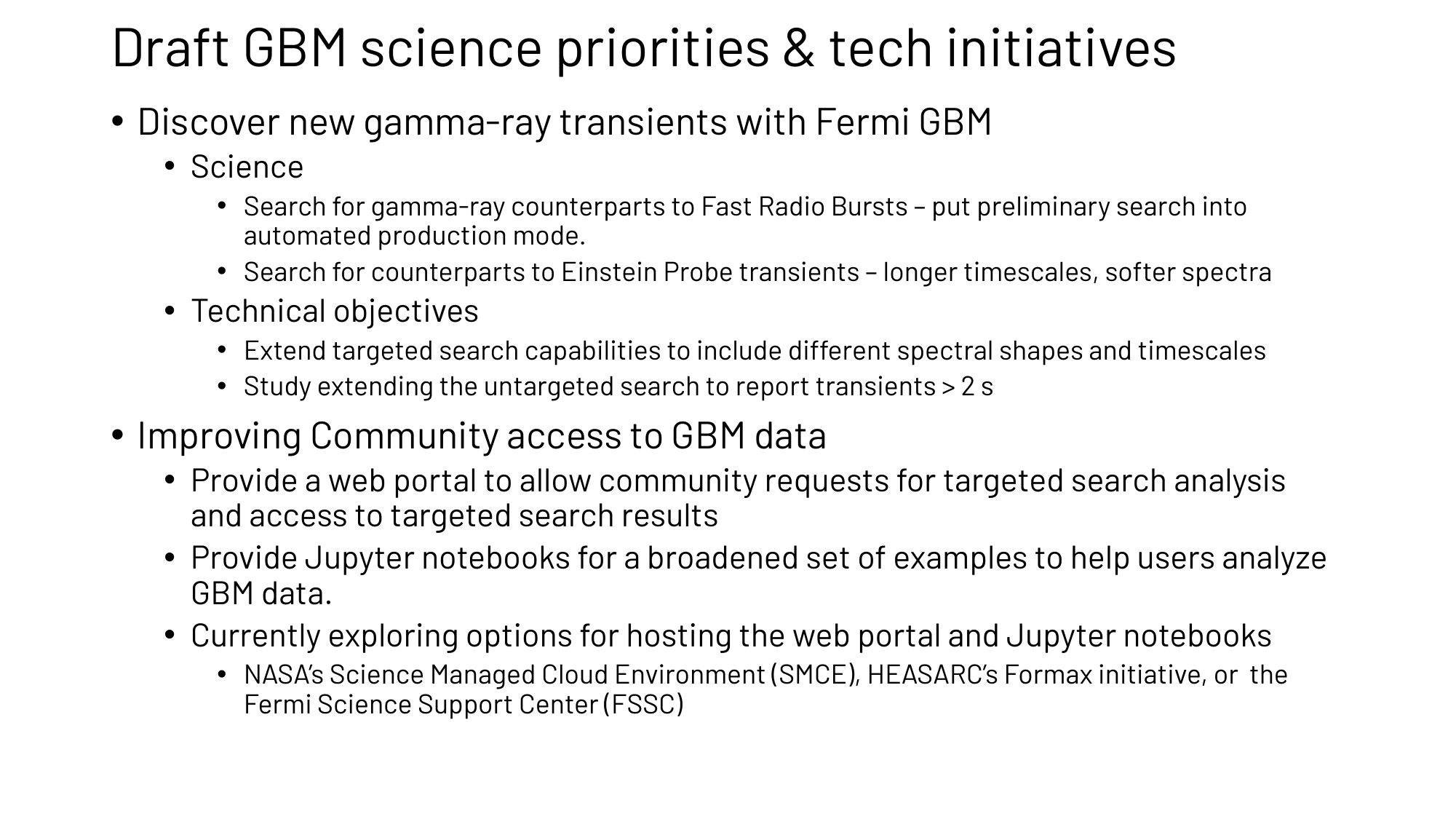

# Draft GBM science priorities & tech initiatives
Discover new gamma-ray transients with Fermi GBM
Science
Search for gamma-ray counterparts to Fast Radio Bursts – put preliminary search into automated production mode.
Search for counterparts to Einstein Probe transients – longer timescales, softer spectra
Technical objectives
Extend targeted search capabilities to include different spectral shapes and timescales
Study extending the untargeted search to report transients > 2 s
Improving Community access to GBM data
Provide a web portal to allow community requests for targeted search analysis and access to targeted search results
Provide Jupyter notebooks for a broadened set of examples to help users analyze GBM data.
Currently exploring options for hosting the web portal and Jupyter notebooks
NASA’s Science Managed Cloud Environment (SMCE), HEASARC’s Formax initiative, or  the Fermi Science Support Center (FSSC)